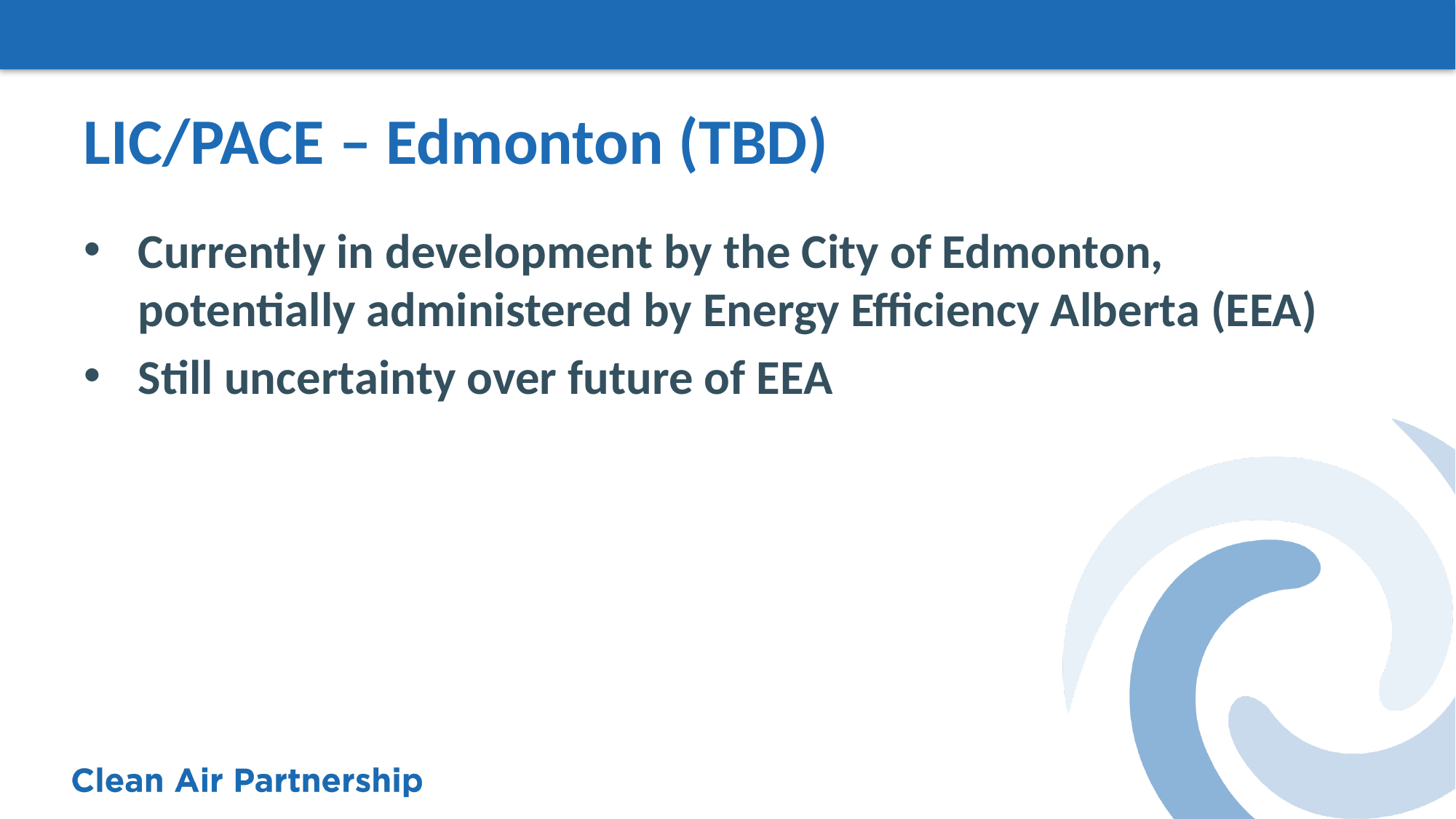

# LIC/PACE – Edmonton (TBD)
Currently in development by the City of Edmonton, potentially administered by Energy Efficiency Alberta (EEA)
Still uncertainty over future of EEA